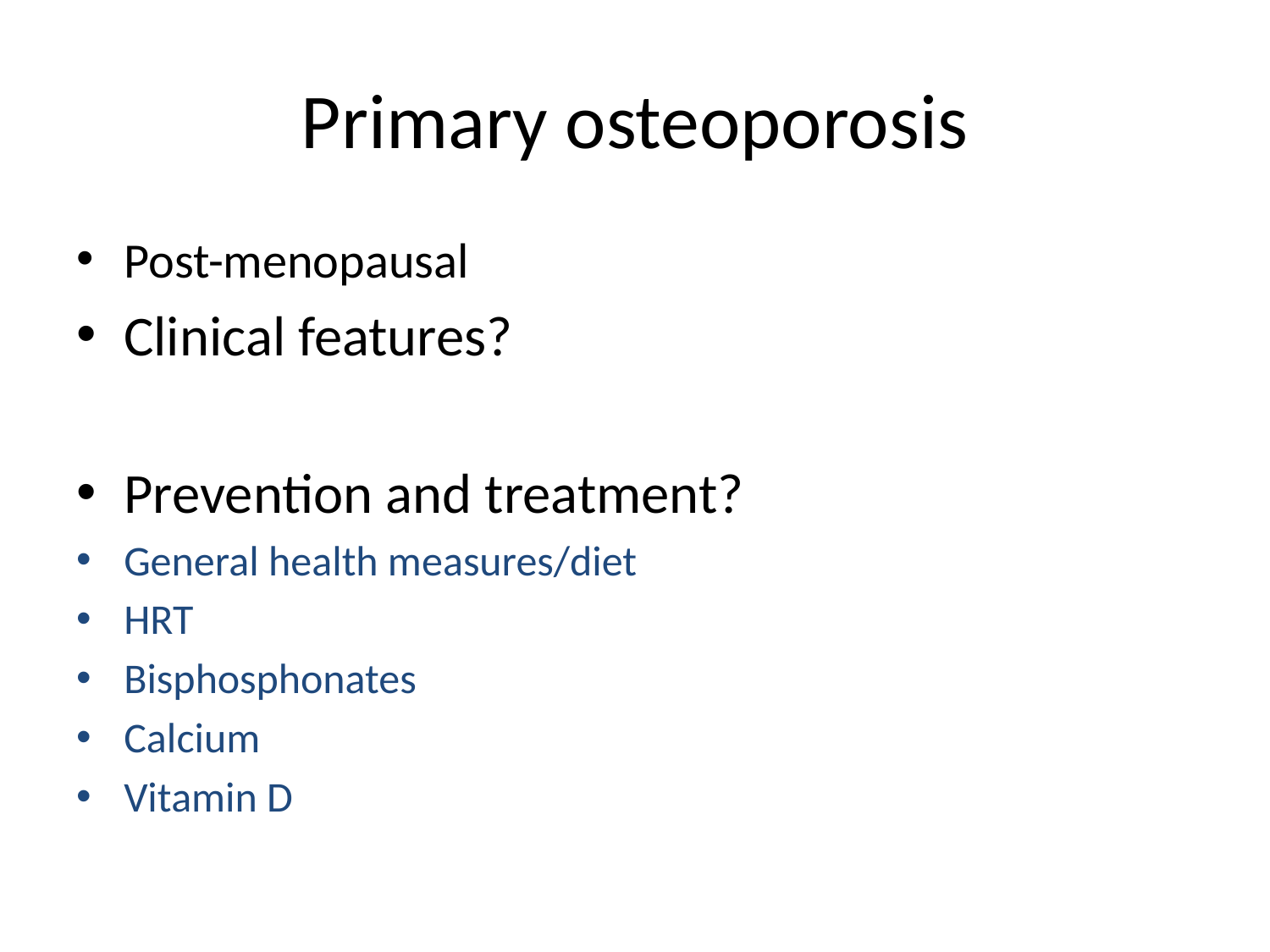

# Primary osteoporosis
Post-menopausal
Clinical features?

Prevention and treatment?
General health measures/diet
HRT
Bisphosphonates
Calcium
Vitamin D